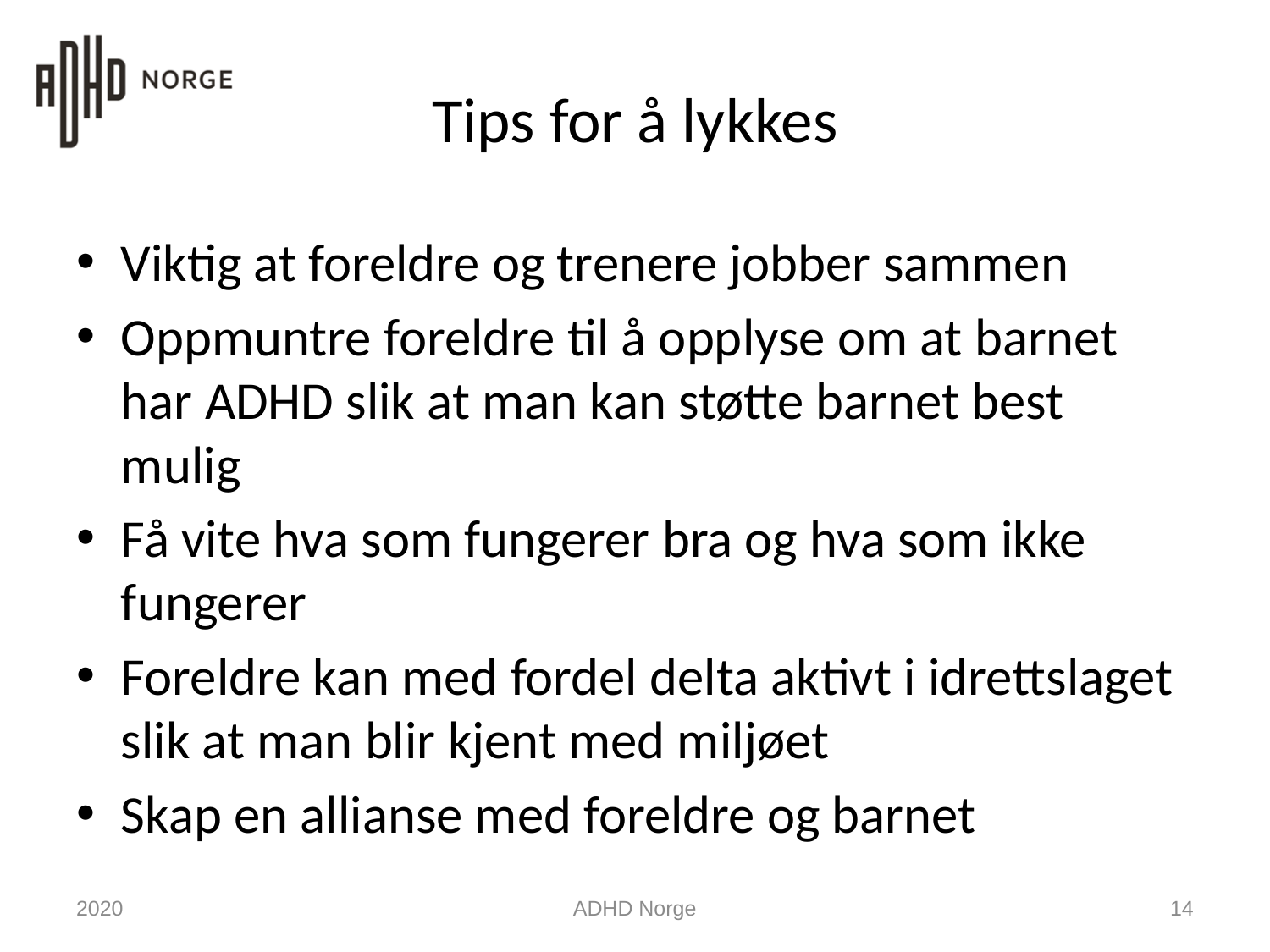

# Tips for å lykkes
Viktig at foreldre og trenere jobber sammen
Oppmuntre foreldre til å opplyse om at barnet har ADHD slik at man kan støtte barnet best mulig
Få vite hva som fungerer bra og hva som ikke fungerer
Foreldre kan med fordel delta aktivt i idrettslaget slik at man blir kjent med miljøet
Skap en allianse med foreldre og barnet
2020
ADHD Norge
14